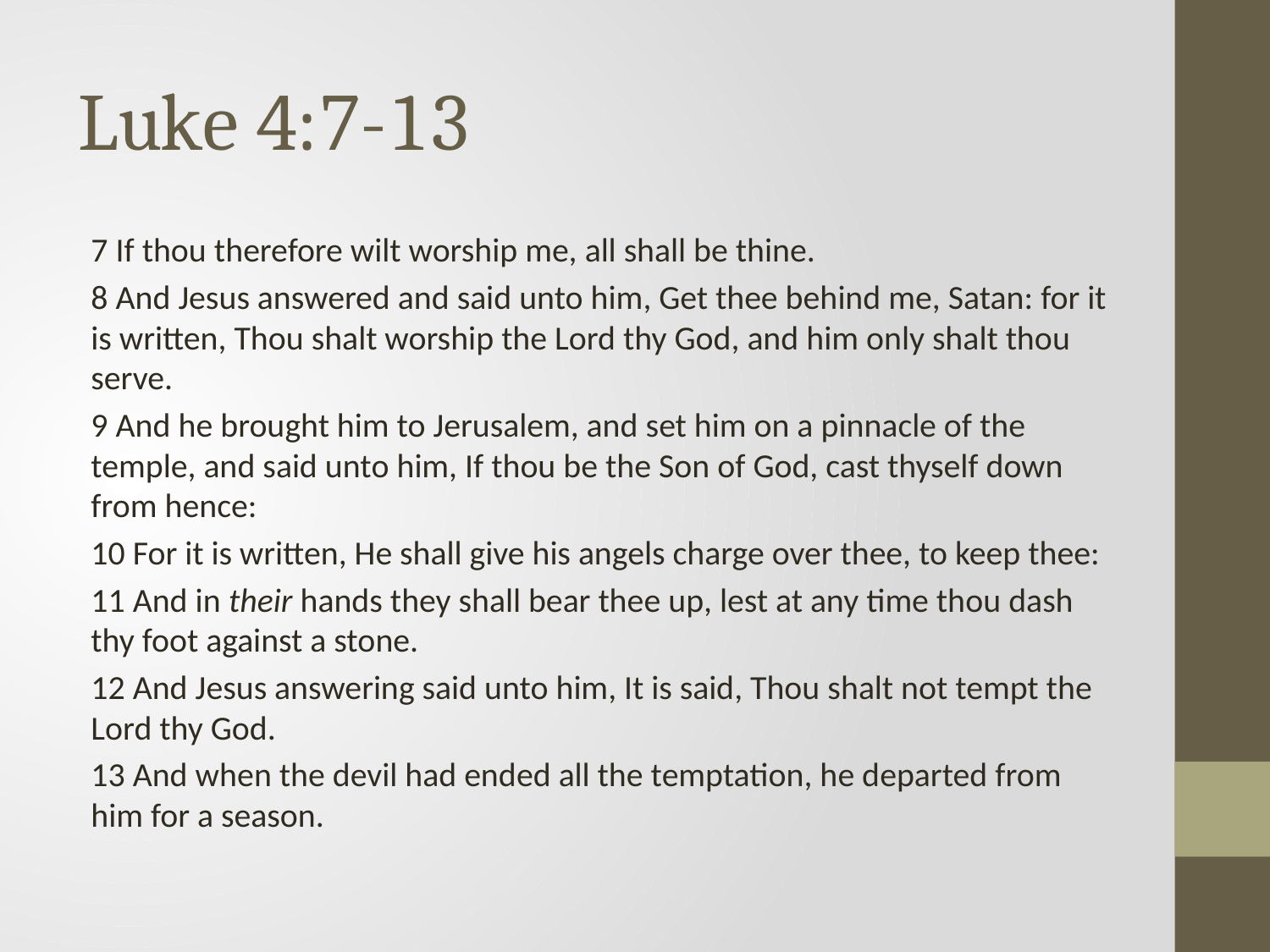

# Luke 4:7-13
7 If thou therefore wilt worship me, all shall be thine.
8 And Jesus answered and said unto him, Get thee behind me, Satan: for it is written, Thou shalt worship the Lord thy God, and him only shalt thou serve.
9 And he brought him to Jerusalem, and set him on a pinnacle of the temple, and said unto him, If thou be the Son of God, cast thyself down from hence:
10 For it is written, He shall give his angels charge over thee, to keep thee:
11 And in their hands they shall bear thee up, lest at any time thou dash thy foot against a stone.
12 And Jesus answering said unto him, It is said, Thou shalt not tempt the Lord thy God.
13 And when the devil had ended all the temptation, he departed from him for a season.